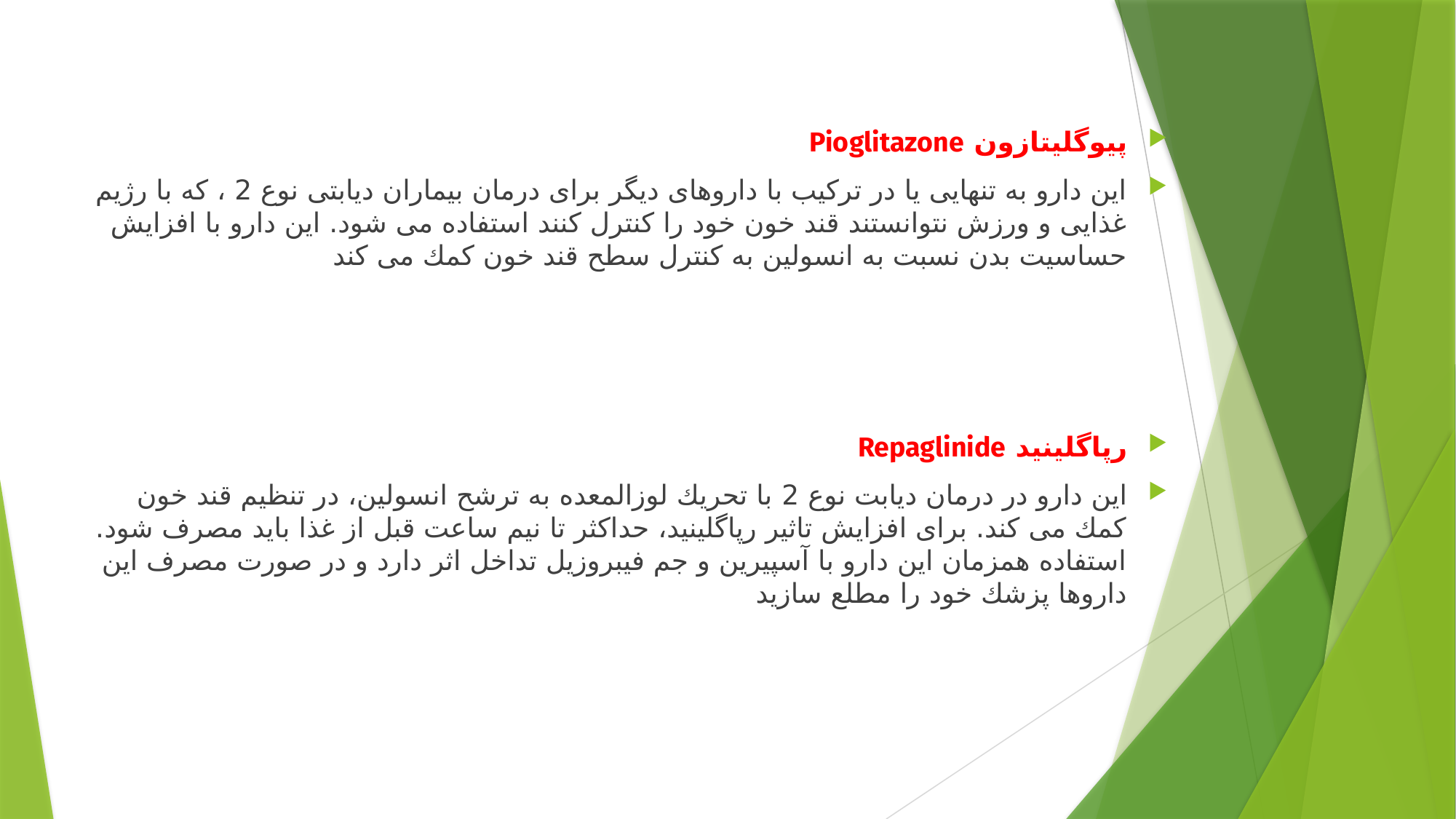

#
پيوگليتازون Pioglitazone
این دارو به تنهایی یا در ترکیب با داروهای دیگر برای درمان بیماران دیابتی نوع 2 ، که با رژیم غذایی و ورزش نتوانستند قند خون خود را کنترل کنند استفاده می شود. این دارو با افزایش حساسیت بدن نسبت به انسولین به کنترل سطح قند خون کمك می کند

رپاگلينيد Repaglinide
این دارو در درمان دیابت نوع 2 با تحریك لوزالمعده به ترشح انسولین، در تنظیم قند خون کمك می کند. برای افزایش تاثیر رپاگلینید، حداکثر تا نیم ساعت قبل از غذا باید مصرف شود. استفاده همزمان این دارو با آسپیرین و جم فیبروزیل تداخل اثر دارد و در صورت مصرف این داروها پزشك خود را مطلع سازید